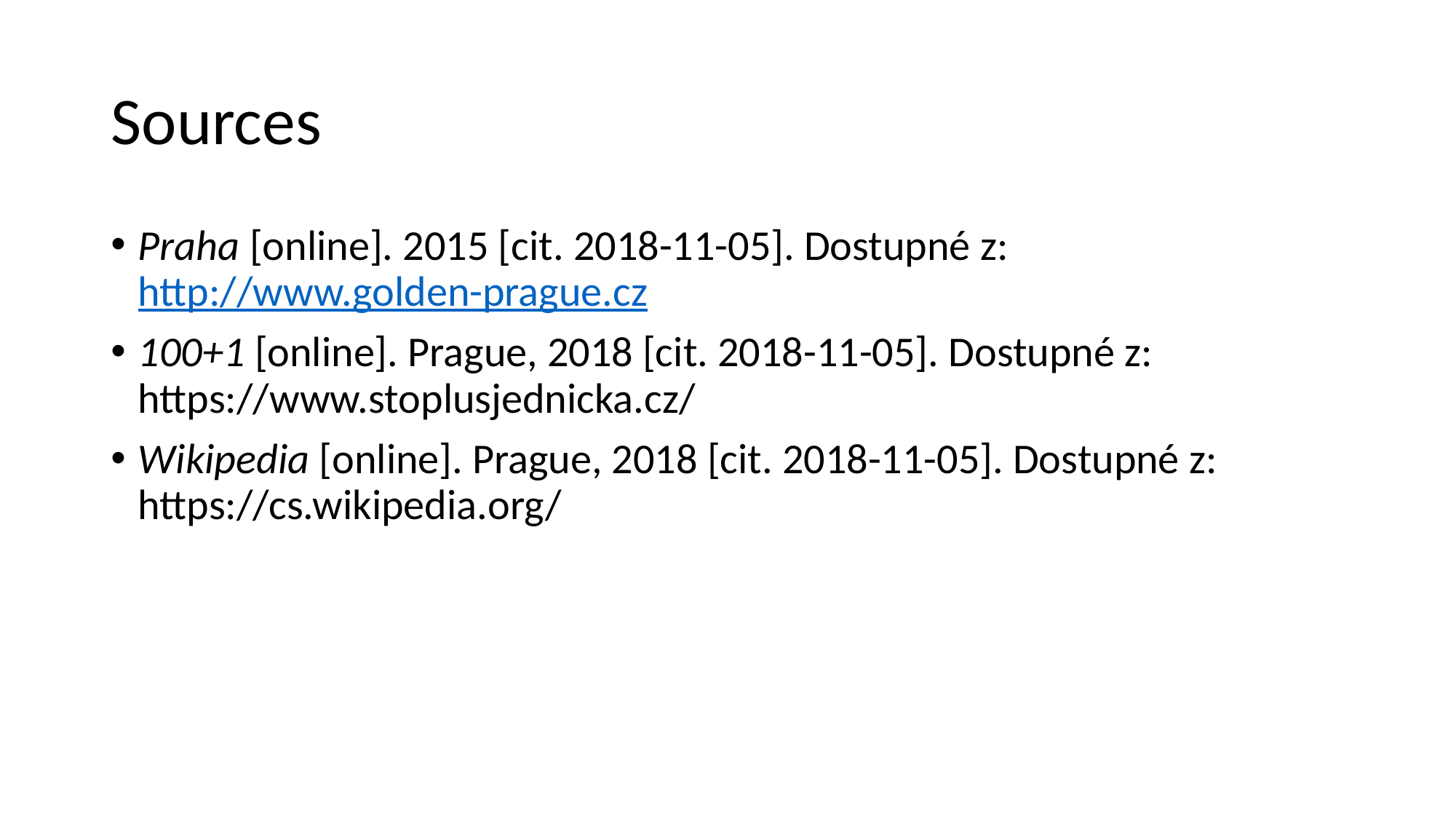

# Sources
Praha [online]. 2015 [cit. 2018-11-05]. Dostupné z: http://www.golden-prague.cz
100+1 [online]. Prague, 2018 [cit. 2018-11-05]. Dostupné z: https://www.stoplusjednicka.cz/
Wikipedia [online]. Prague, 2018 [cit. 2018-11-05]. Dostupné z: https://cs.wikipedia.org/